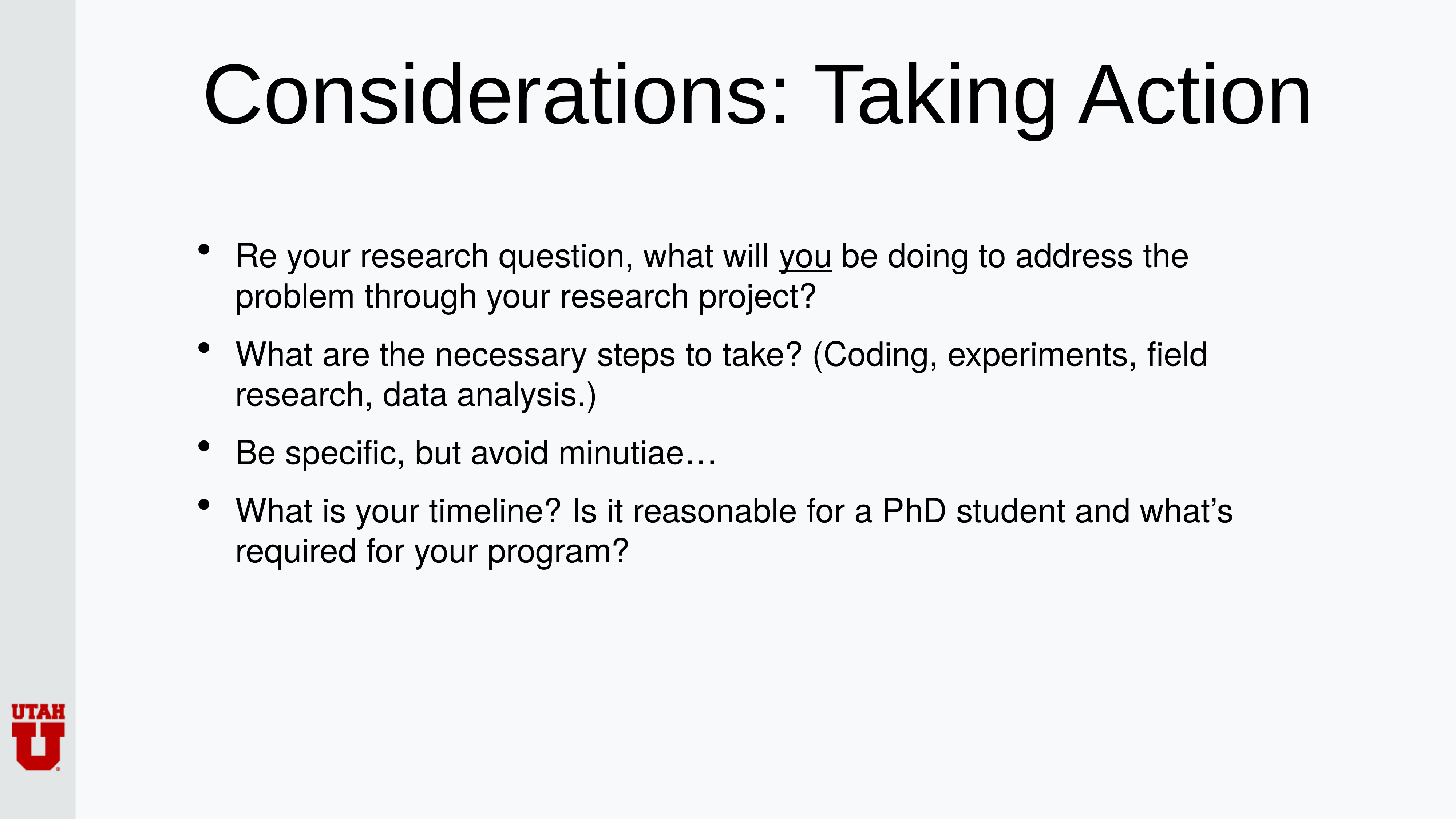

# Considerations: Taking Action
Re your research question, what will you be doing to address the problem through your research project?
What are the necessary steps to take? (Coding, experiments, field research, data analysis.)
Be specific, but avoid minutiae…
What is your timeline? Is it reasonable for a PhD student and what’s required for your program?